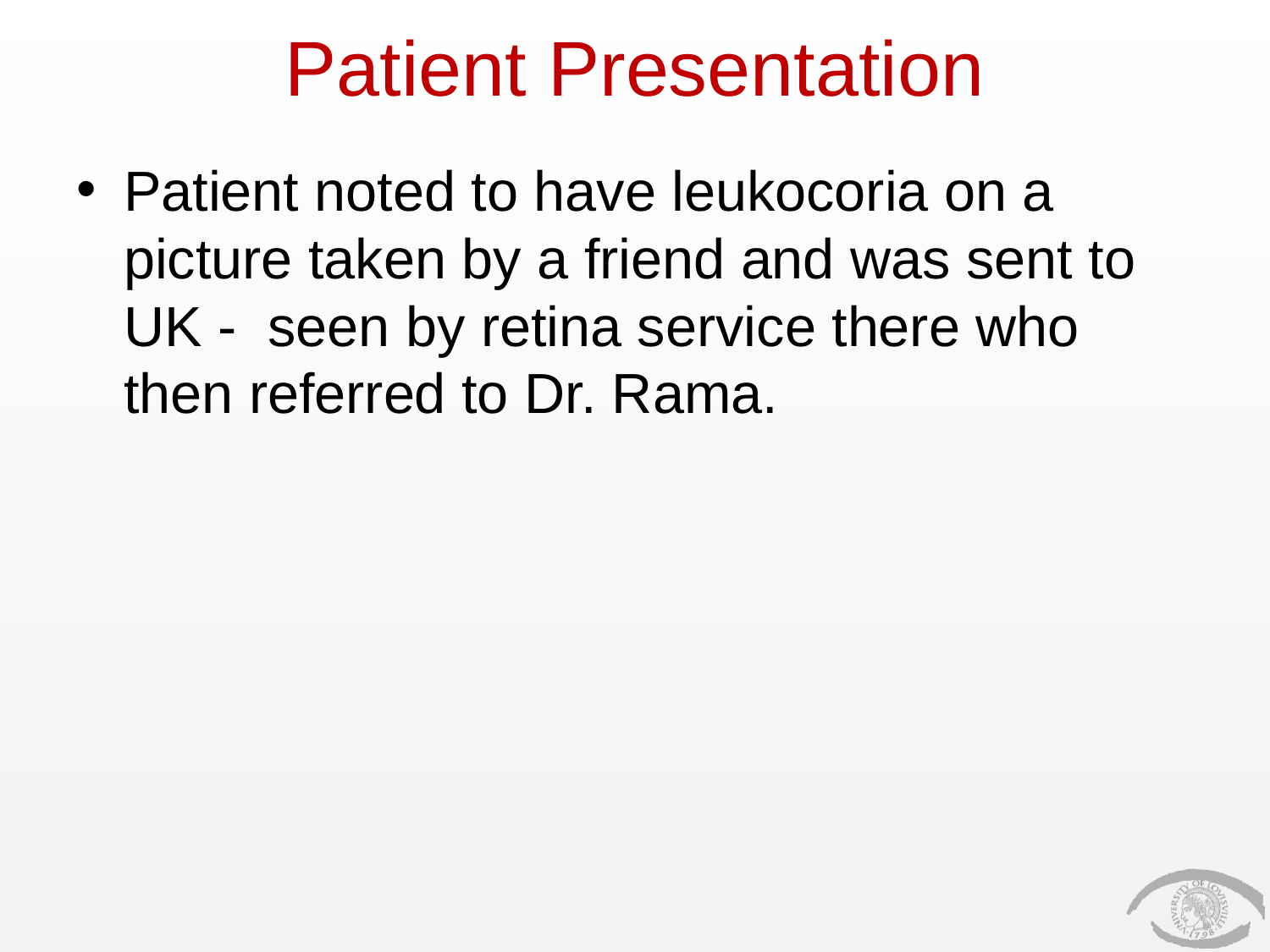

# Patient Presentation
Patient noted to have leukocoria on a picture taken by a friend and was sent to UK -  seen by retina service there who then referred to Dr. Rama.